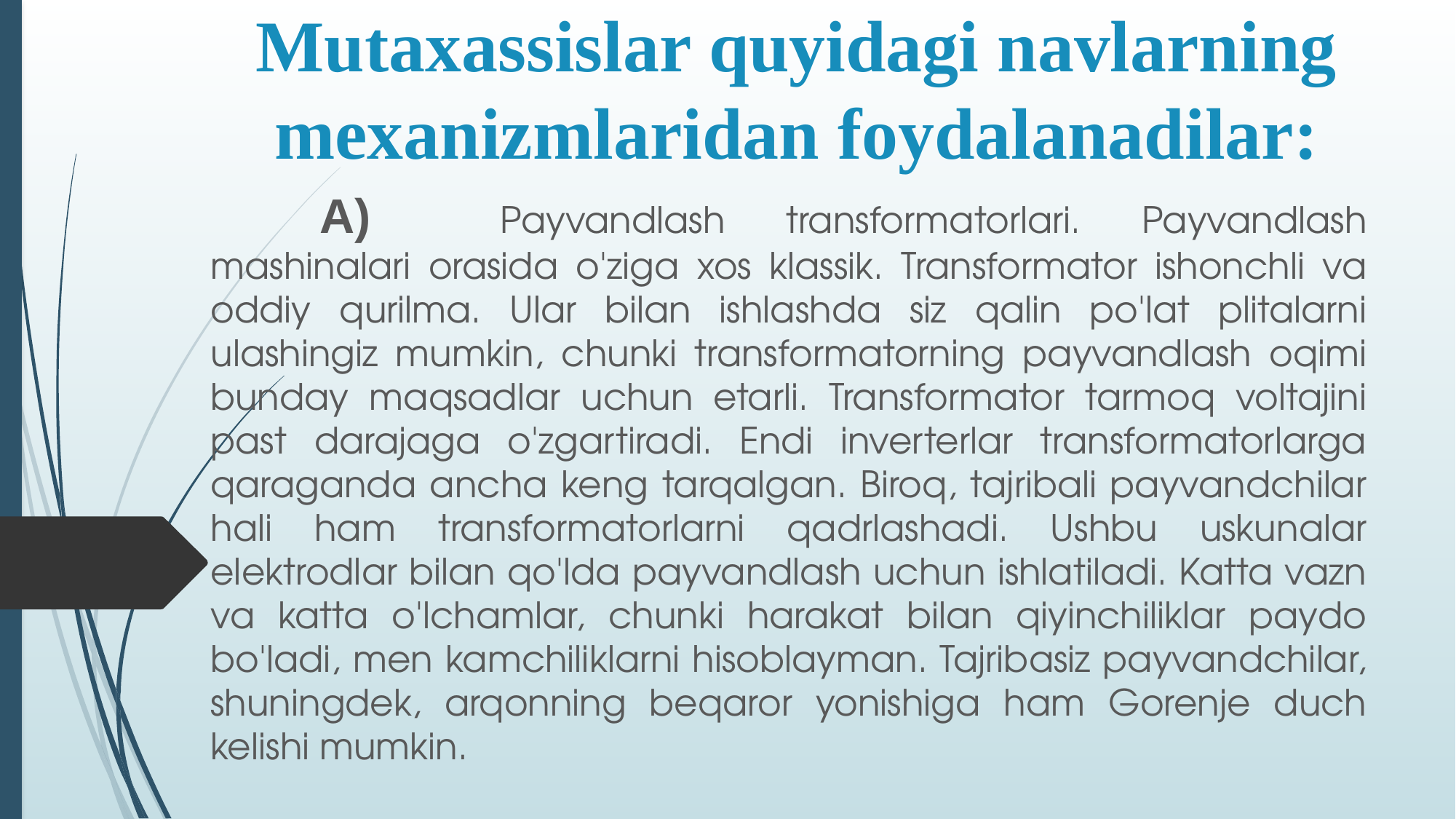

# Mutaxassislar quyidagi navlarning mexanizmlaridan foydalanadilar:
	A)  Payvandlash transformatorlari. Payvandlash mashinalari orasida o'ziga xos klassik. Transformator ishonchli va oddiy qurilma. Ular bilan ishlashda siz qalin po'lat plitalarni ulashingiz mumkin, chunki transformatorning payvandlash oqimi bunday maqsadlar uchun etarli. Transformator tarmoq voltajini past darajaga o'zgartiradi. Endi inverterlar transformatorlarga qaraganda ancha keng tarqalgan. Biroq, tajribali payvandchilar hali ham transformatorlarni qadrlashadi. Ushbu uskunalar elektrodlar bilan qo'lda payvandlash uchun ishlatiladi. Katta vazn va katta o'lchamlar, chunki harakat bilan qiyinchiliklar paydo bo'ladi, men kamchiliklarni hisoblayman. Tajribasiz payvandchilar, shuningdek, arqonning beqaror yonishiga ham Gorenje duch kelishi mumkin.